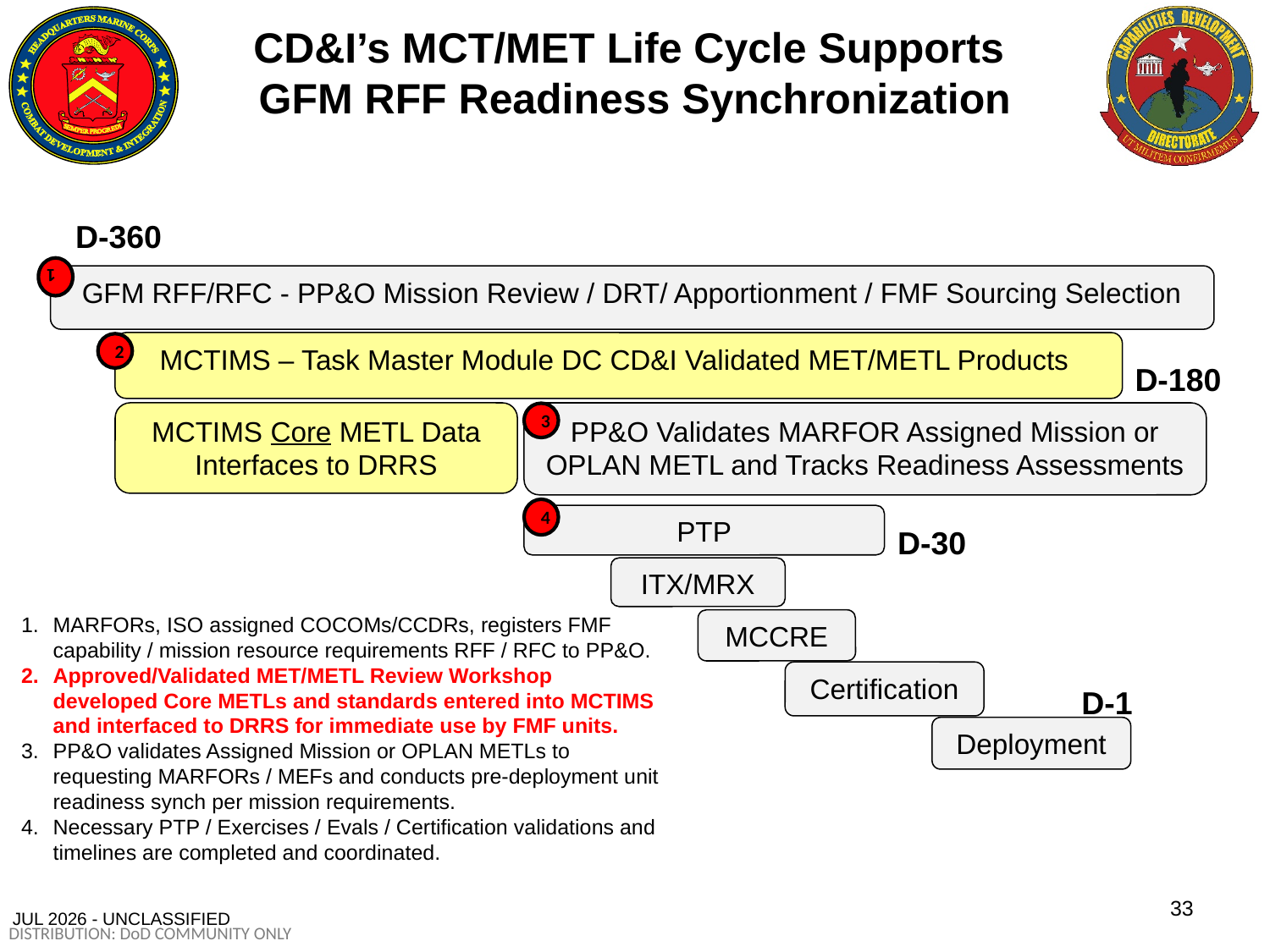

CD&I’s MCT/MET Life Cycle Supports
GFM RFF Readiness Synchronization
D-360
1
GFM RFF/RFC - PP&O Mission Review / DRT/ Apportionment / FMF Sourcing Selection
MCTIMS – Task Master Module DC CD&I Validated MET/METL Products
2
D-180
MCTIMS Core METL Data Interfaces to DRRS
PP&O Validates MARFOR Assigned Mission or OPLAN METL and Tracks Readiness Assessments
3
4
PTP
D-30
ITX/MRX
MARFORs, ISO assigned COCOMs/CCDRs, registers FMF capability / mission resource requirements RFF / RFC to PP&O.
Approved/Validated MET/METL Review Workshop developed Core METLs and standards entered into MCTIMS and interfaced to DRRS for immediate use by FMF units.
PP&O validates Assigned Mission or OPLAN METLs to requesting MARFORs / MEFs and conducts pre-deployment unit readiness synch per mission requirements.
Necessary PTP / Exercises / Evals / Certification validations and timelines are completed and coordinated.
MCCRE
Certification
D-1
Deployment
33